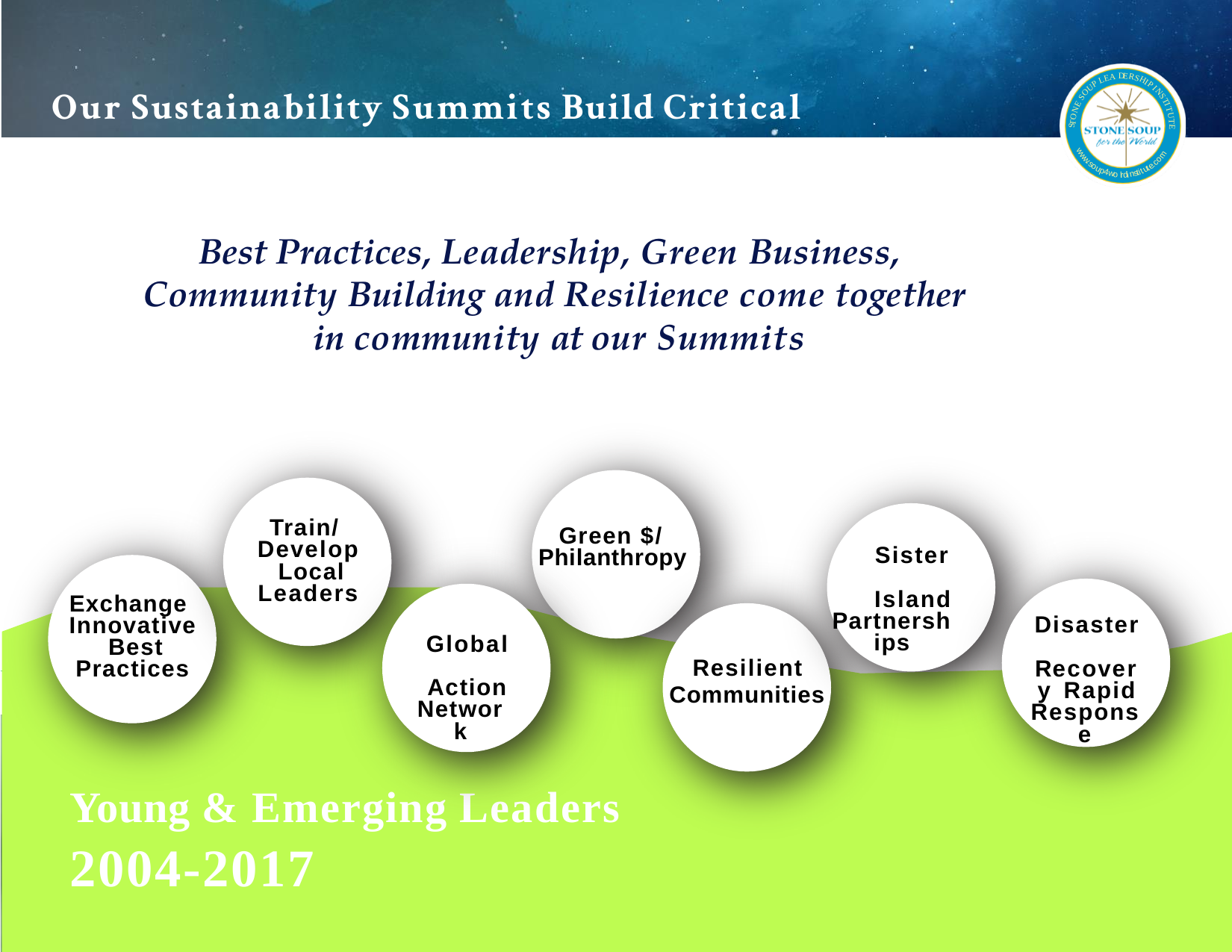

D
E
A
R
E
S
L
H
P
I
Our Sustainability Summits Build Critical Skills
P
U
I
O
N
S
S
E
T
N
I
T
O
U
T
T
S
E
m
w
o
w
c
w
.
.
e
s
t
o
u
t
u
i
t
p
r
s
4
n
i
w
o
d
l
Best Practices, Leadership, Green Business,  Community Building and Resilience come together  in community at our Summits

Train/  Develop  Local
Leaders
Green $/  Philanthropy

Sister  Island
Partnerships

Exchange  Innovative  Best
Practices

Disaster  Recovery  Rapid
Response
Global  Action
Network

Resilient
Communities

Young &  Emerging Leaders
2004-2017